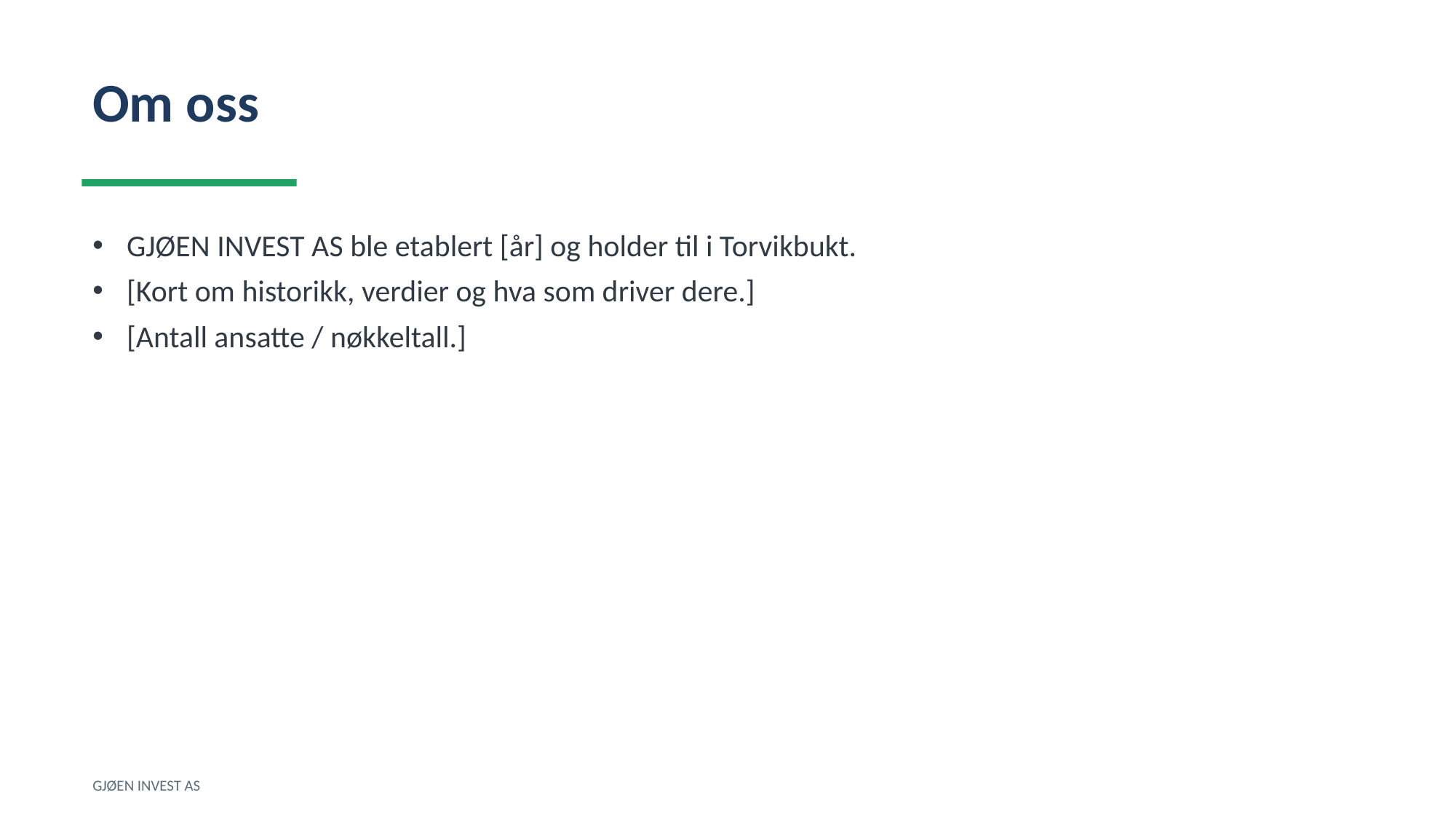

Om oss

GJØEN INVEST AS ble etablert [år] og holder til i Torvikbukt.
[Kort om historikk, verdier og hva som driver dere.]
[Antall ansatte / nøkkeltall.]
GJØEN INVEST AS